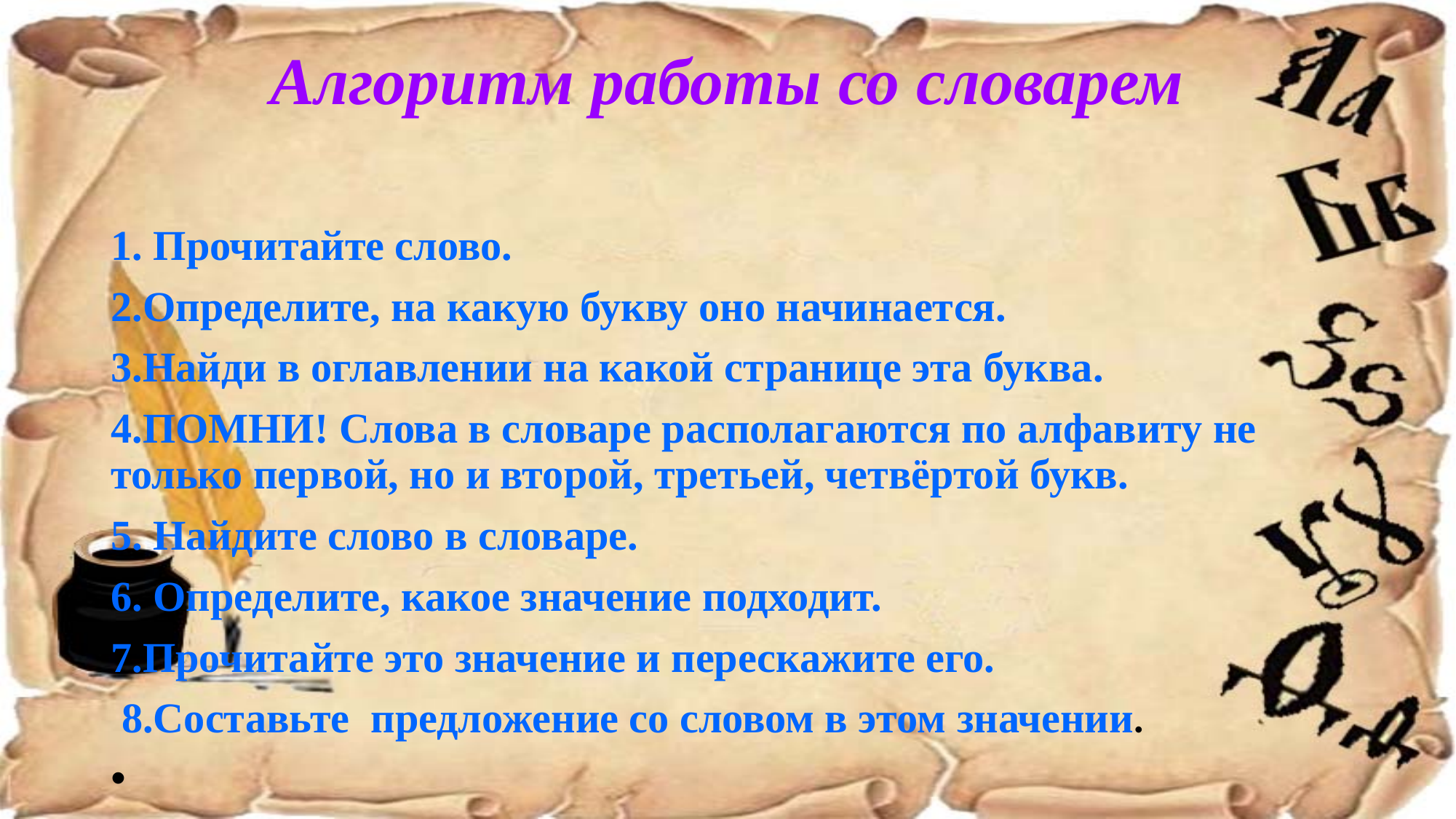

# Алгоритм работы со словарем
1. Прочитайте слово.
2.Определите, на какую букву оно начинается.
3.Найди в оглавлении на какой странице эта буква.
4.ПОМНИ! Слова в словаре располагаются по алфавиту не только первой, но и второй, третьей, четвёртой букв.
5. Найдите слово в словаре.
6. Определите, какое значение подходит.
7.Прочитайте это значение и перескажите его.
 8.Составьте  предложение со словом в этом значении.